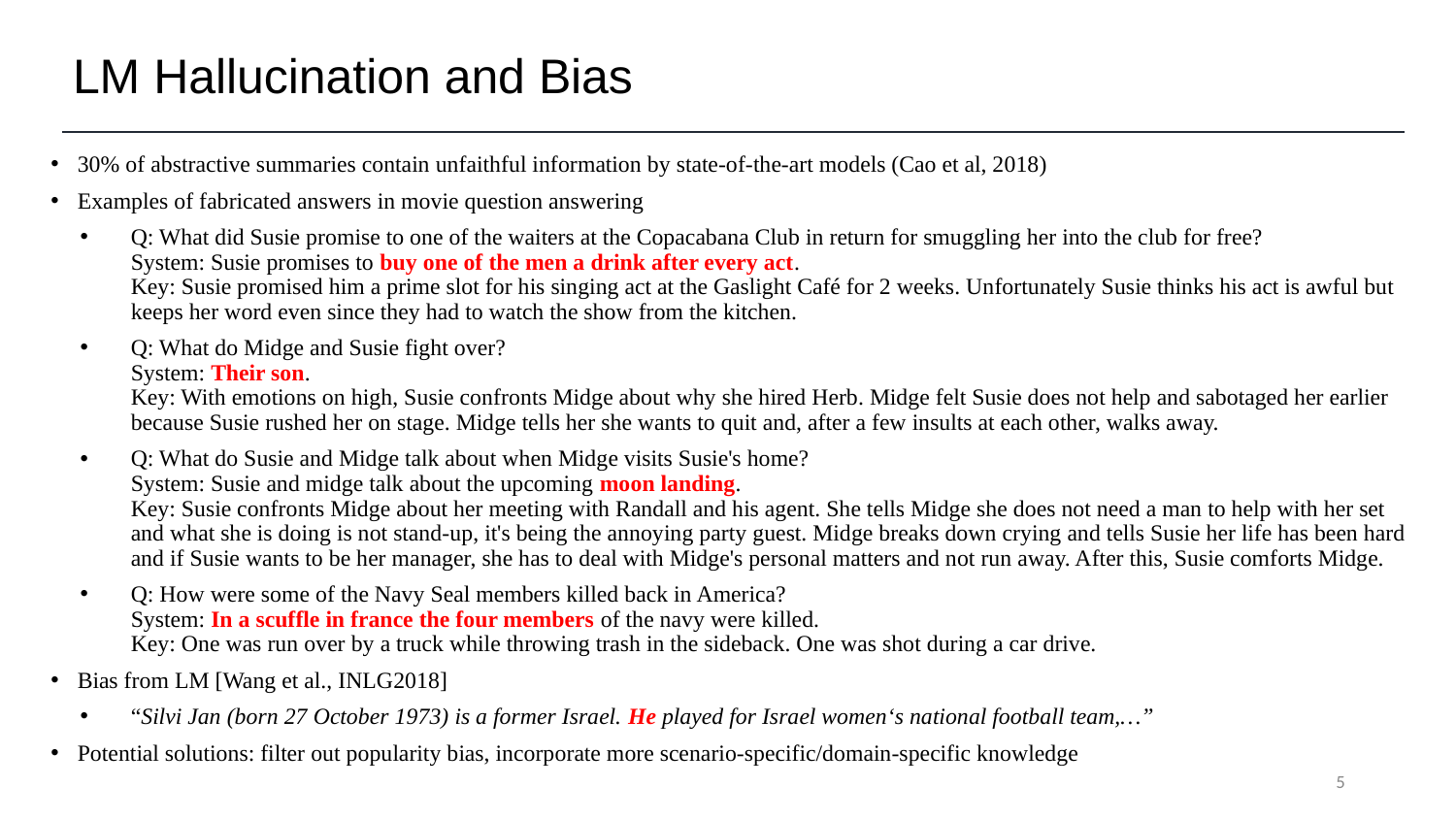

# LM Hallucination and Bias
30% of abstractive summaries contain unfaithful information by state-of-the-art models (Cao et al, 2018)
Examples of fabricated answers in movie question answering
Q: What did Susie promise to one of the waiters at the Copacabana Club in return for smuggling her into the club for free?
System: Susie promises to buy one of the men a drink after every act.
Key: Susie promised him a prime slot for his singing act at the Gaslight Café for 2 weeks. Unfortunately Susie thinks his act is awful but keeps her word even since they had to watch the show from the kitchen.
Q: What do Midge and Susie fight over?
System: Their son.
Key: With emotions on high, Susie confronts Midge about why she hired Herb. Midge felt Susie does not help and sabotaged her earlier because Susie rushed her on stage. Midge tells her she wants to quit and, after a few insults at each other, walks away.
Q: What do Susie and Midge talk about when Midge visits Susie's home?
System: Susie and midge talk about the upcoming moon landing.
Key: Susie confronts Midge about her meeting with Randall and his agent. She tells Midge she does not need a man to help with her set and what she is doing is not stand-up, it's being the annoying party guest. Midge breaks down crying and tells Susie her life has been hard and if Susie wants to be her manager, she has to deal with Midge's personal matters and not run away. After this, Susie comforts Midge.
Q: How were some of the Navy Seal members killed back in America?
System: In a scuffle in france the four members of the navy were killed.
Key: One was run over by a truck while throwing trash in the sideback. One was shot during a car drive.
Bias from LM [Wang et al., INLG2018]
“Silvi Jan (born 27 October 1973) is a former Israel. He played for Israel women‘s national football team,…”
Potential solutions: filter out popularity bias, incorporate more scenario-specific/domain-specific knowledge
5